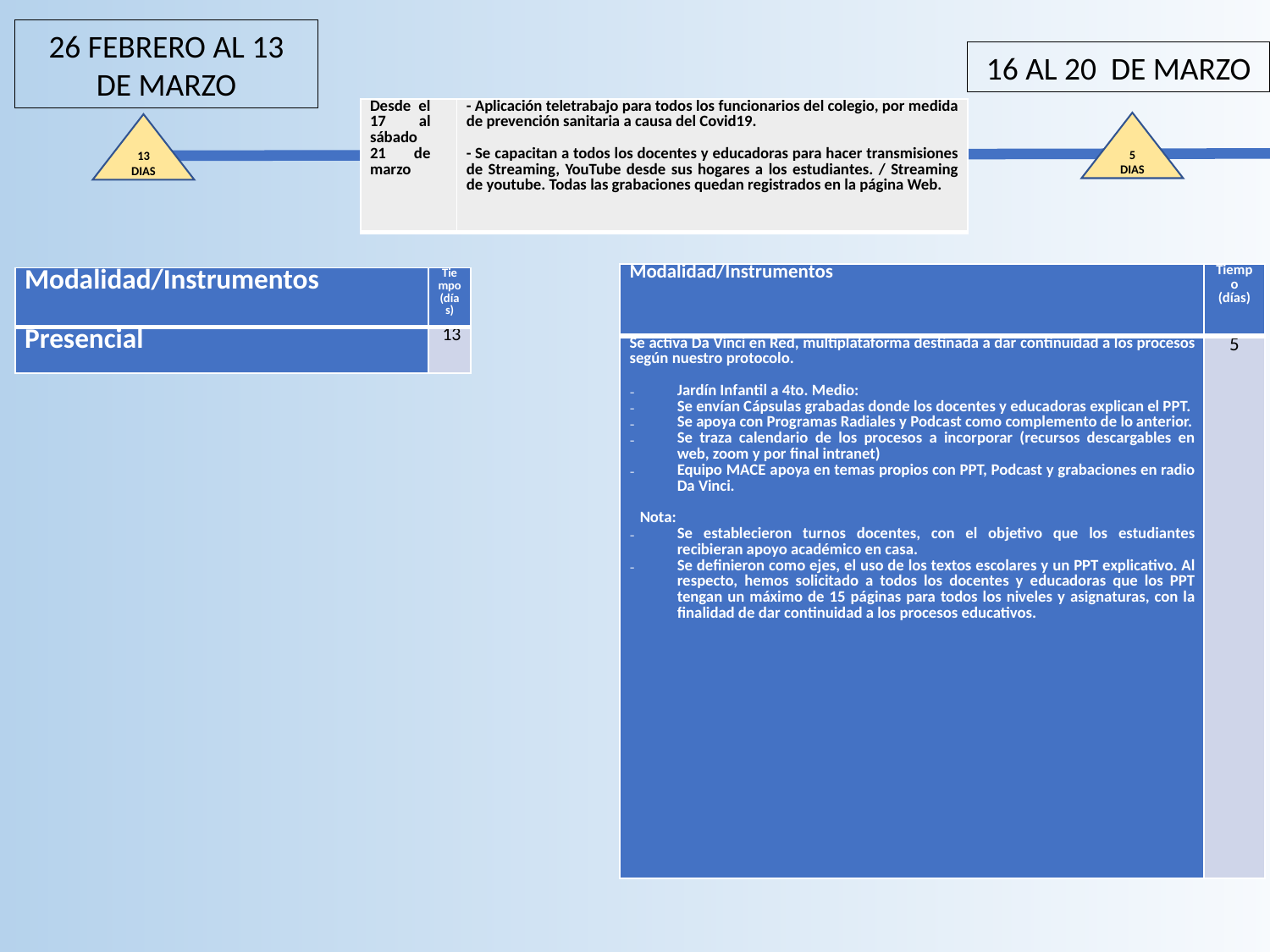

26 FEBRERO AL 13 DE MARZO
16 AL 20  DE MARZO
| Desde el 17 al sábado 21 de marzo | - Aplicación teletrabajo para todos los funcionarios del colegio, por medida de prevención sanitaria a causa del Covid19.   - Se capacitan a todos los docentes y educadoras para hacer transmisiones de Streaming, YouTube desde sus hogares a los estudiantes. / Streaming de youtube. Todas las grabaciones quedan registrados en la página Web. |
| --- | --- |
5 DIAS
13 DIAS
| Modalidad/Instrumentos | Tiempo (días) |
| --- | --- |
| Se activa Da Vinci en Red, multiplataforma destinada a dar continuidad a los procesos según nuestro protocolo.   Jardín Infantil a 4to. Medio: Se envían Cápsulas grabadas donde los docentes y educadoras explican el PPT. Se apoya con Programas Radiales y Podcast como complemento de lo anterior. Se traza calendario de los procesos a incorporar (recursos descargables en web, zoom y por final intranet) Equipo MACE apoya en temas propios con PPT, Podcast y grabaciones en radio Da Vinci.   Nota: Se establecieron turnos docentes, con el objetivo que los estudiantes recibieran apoyo académico en casa. Se definieron como ejes, el uso de los textos escolares y un PPT explicativo. Al respecto, hemos solicitado a todos los docentes y educadoras que los PPT tengan un máximo de 15 páginas para todos los niveles y asignaturas, con la finalidad de dar continuidad a los procesos educativos. | 5 |
| Modalidad/Instrumentos | Tiempo (días) |
| --- | --- |
| Presencial | 13 |